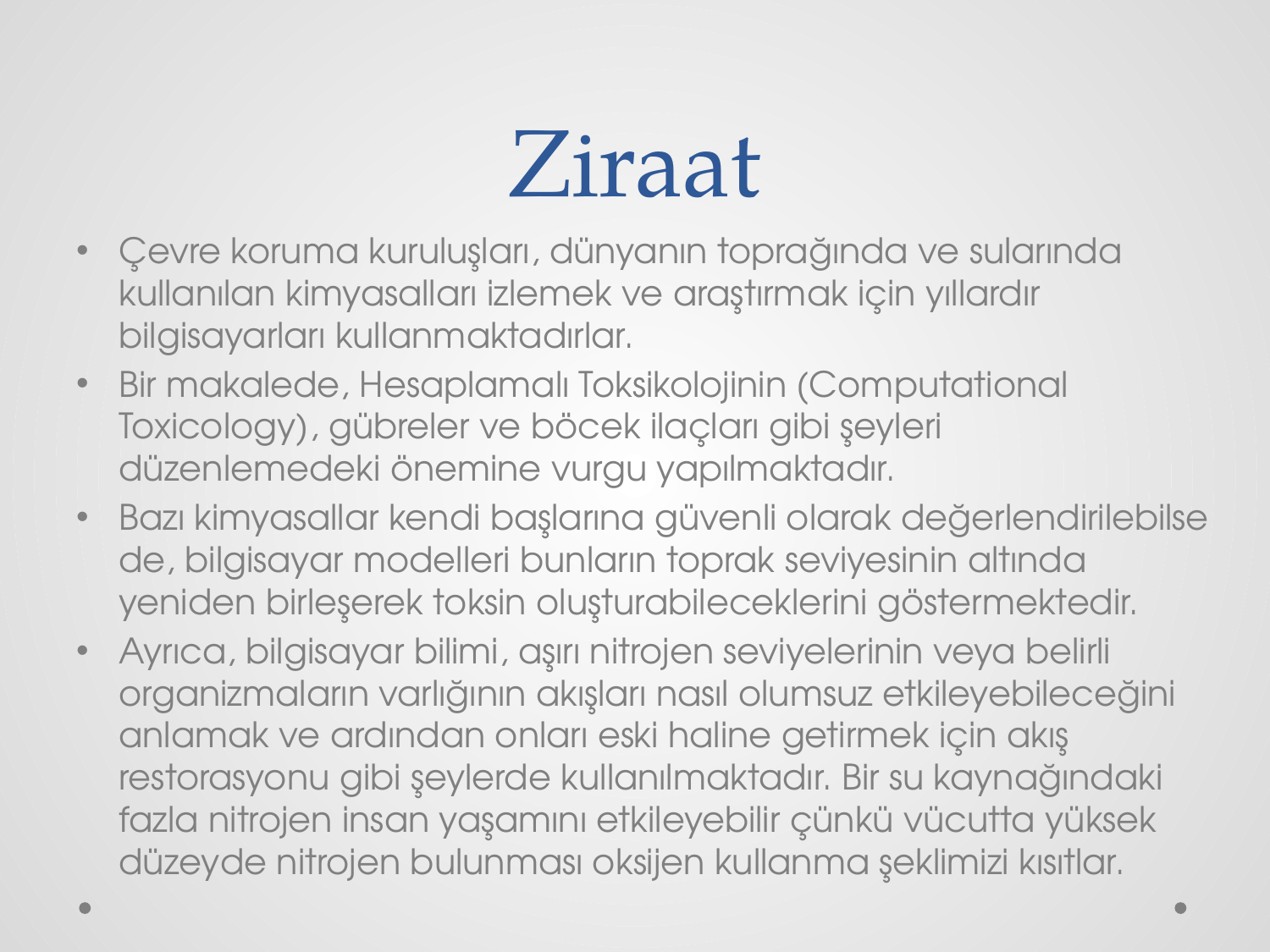

# Ziraat
Çevre koruma kuruluşları, dünyanın toprağında ve sularında kullanılan kimyasalları izlemek ve araştırmak için yıllardır bilgisayarları kullanmaktadırlar.
Bir makalede, Hesaplamalı Toksikolojinin (Computational Toxicology), gübreler ve böcek ilaçları gibi şeyleri düzenlemedeki önemine vurgu yapılmaktadır.
Bazı kimyasallar kendi başlarına güvenli olarak değerlendirilebilse de, bilgisayar modelleri bunların toprak seviyesinin altında yeniden birleşerek toksin oluşturabileceklerini göstermektedir.
Ayrıca, bilgisayar bilimi, aşırı nitrojen seviyelerinin veya belirli organizmaların varlığının akışları nasıl olumsuz etkileyebileceğini anlamak ve ardından onları eski haline getirmek için akış restorasyonu gibi şeylerde kullanılmaktadır. Bir su kaynağındaki fazla nitrojen insan yaşamını etkileyebilir çünkü vücutta yüksek düzeyde nitrojen bulunması oksijen kullanma şeklimizi kısıtlar.